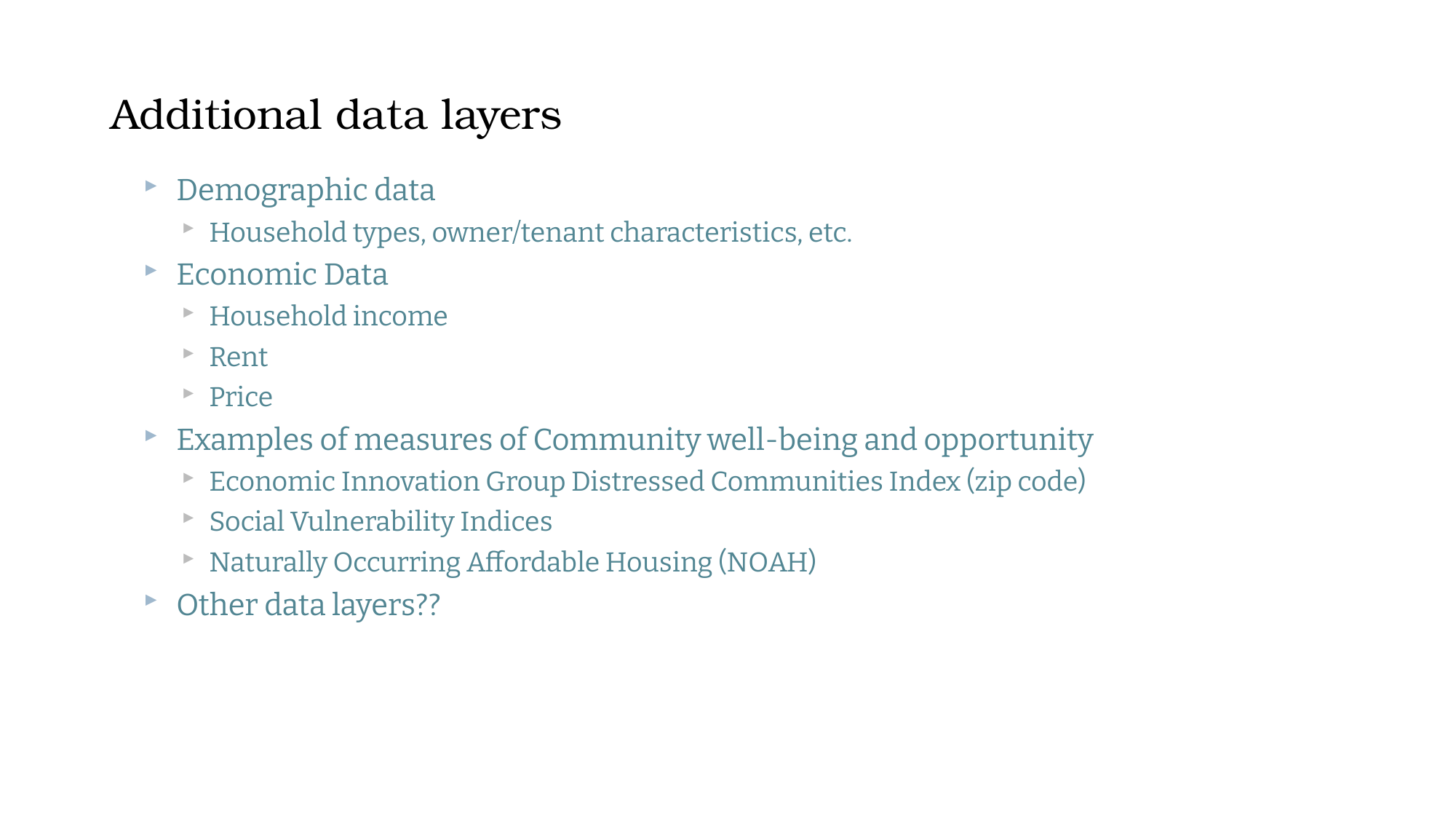

# Additional data layers
Demographic data
Household types, owner/tenant characteristics, etc.
Economic Data
Household income
Rent
Price
Examples of measures of Community well-being and opportunity
Economic Innovation Group Distressed Communities Index (zip code)
Social Vulnerability Indices
Naturally Occurring Affordable Housing (NOAH)
Other data layers??